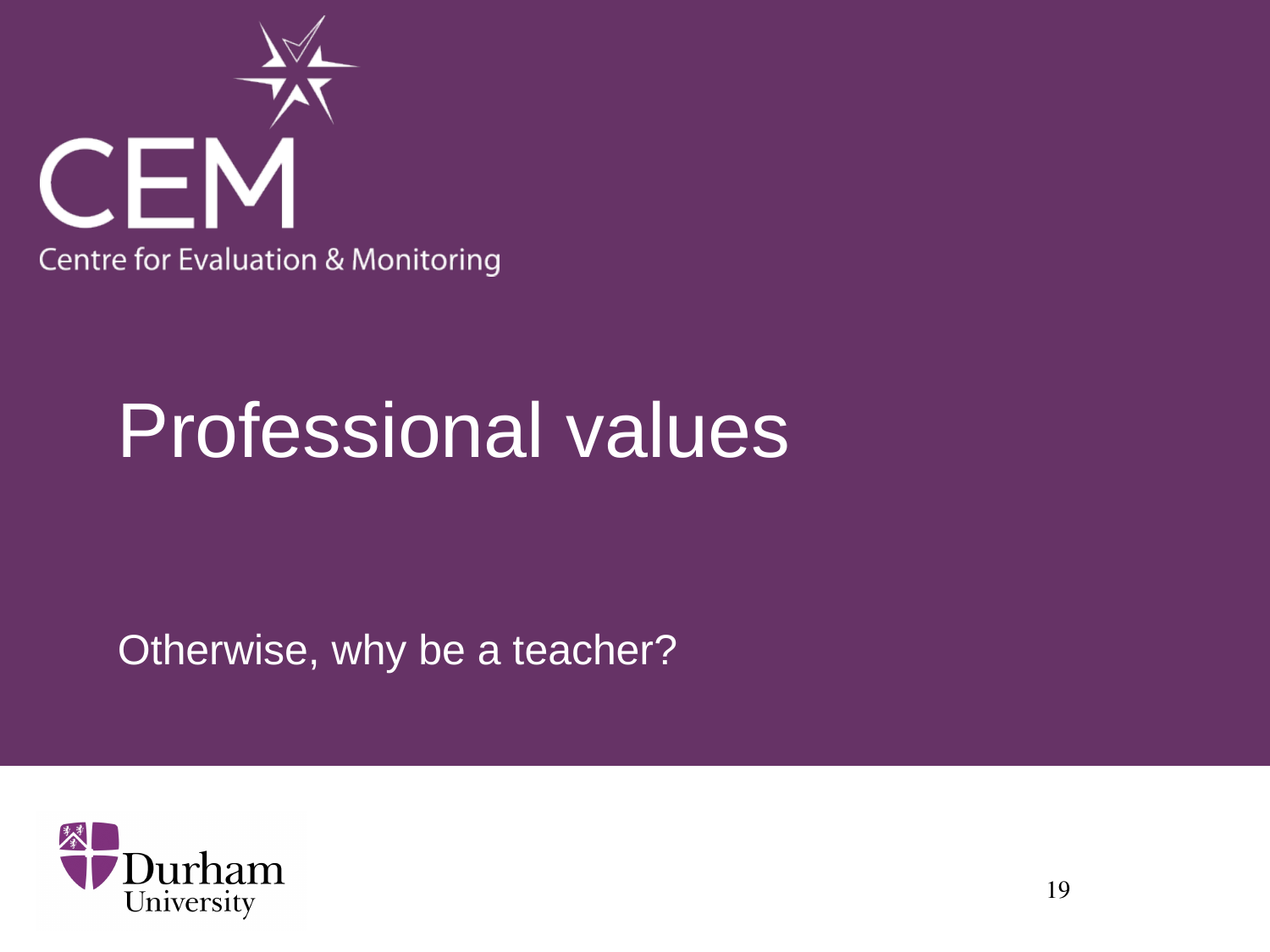

# Professional values
Otherwise, why be a teacher?
19